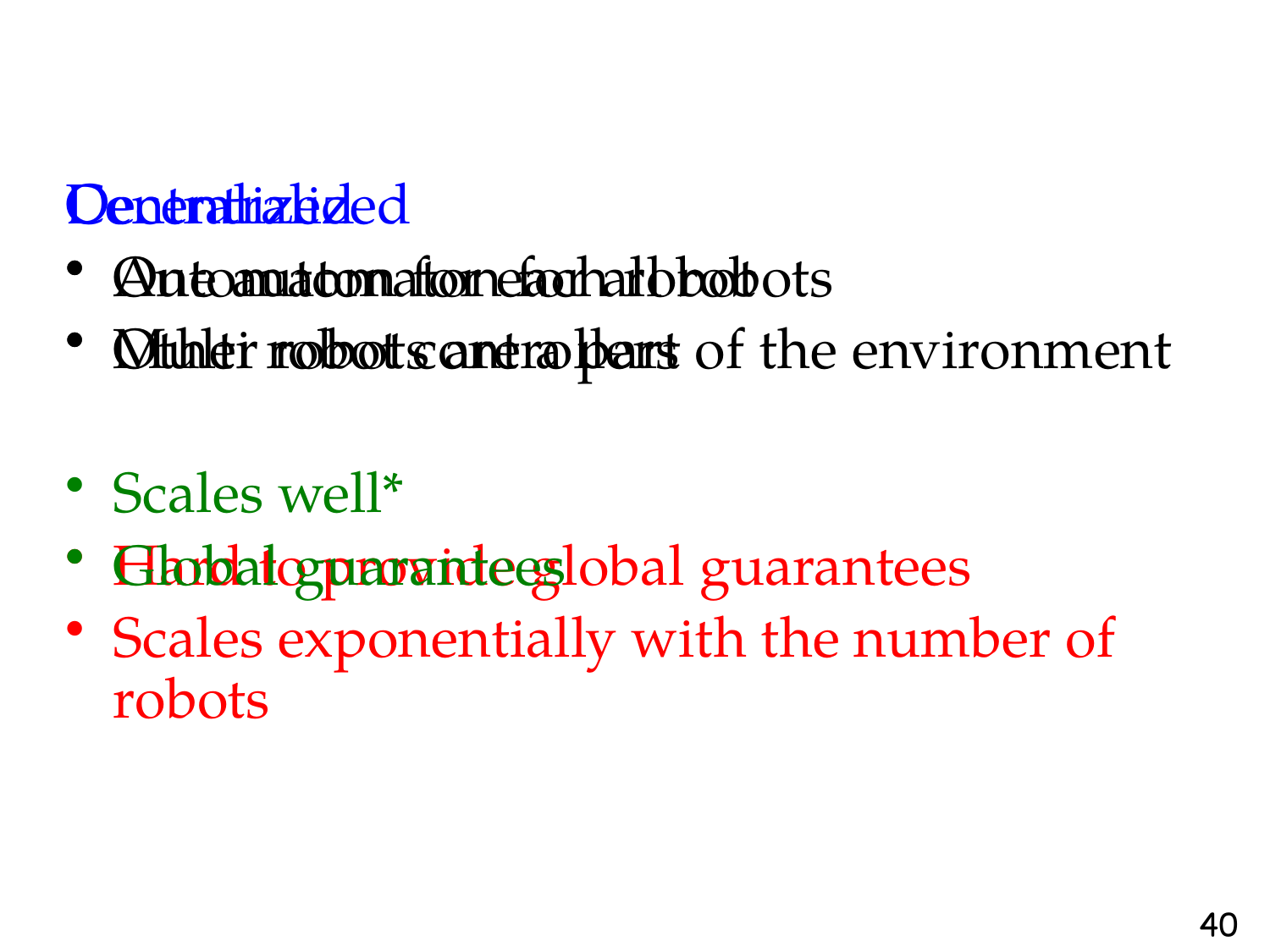

#
Decentralized
Automaton for each robot
Other robots are a part of the environment

Scales well*
Hard to provide global guarantees
Centralized
One automaton for all robots
Multi robot controllers

Global guarantees
Scales exponentially with the number of robots